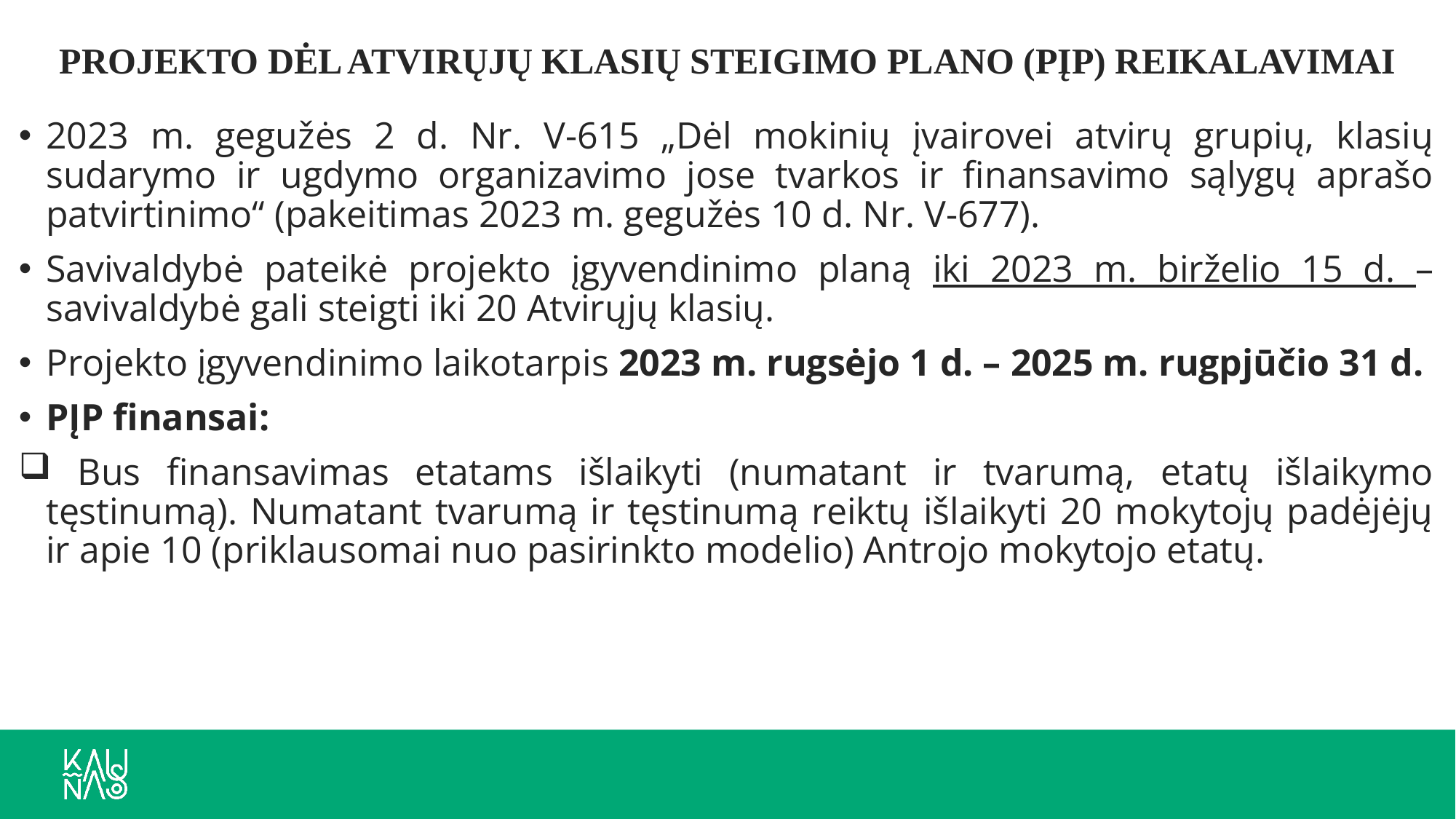

# PROJEKTO DĖL ATVIRŲJŲ KLASIŲ STEIGIMO PLANO (PĮP) REIKALAVIMAI
2023 m. gegužės 2 d. Nr. V-615 „Dėl mokinių įvairovei atvirų grupių, klasių sudarymo ir ugdymo organizavimo jose tvarkos ir finansavimo sąlygų aprašo patvirtinimo“ (pakeitimas 2023 m. gegužės 10 d. Nr. V-677).
Savivaldybė pateikė projekto įgyvendinimo planą iki 2023 m. birželio 15 d. – savivaldybė gali steigti iki 20 Atvirųjų klasių.
Projekto įgyvendinimo laikotarpis 2023 m. rugsėjo 1 d. – 2025 m. rugpjūčio 31 d.
PĮP finansai:
 Bus finansavimas etatams išlaikyti (numatant ir tvarumą, etatų išlaikymo tęstinumą). Numatant tvarumą ir tęstinumą reiktų išlaikyti 20 mokytojų padėjėjų ir apie 10 (priklausomai nuo pasirinkto modelio) Antrojo mokytojo etatų.